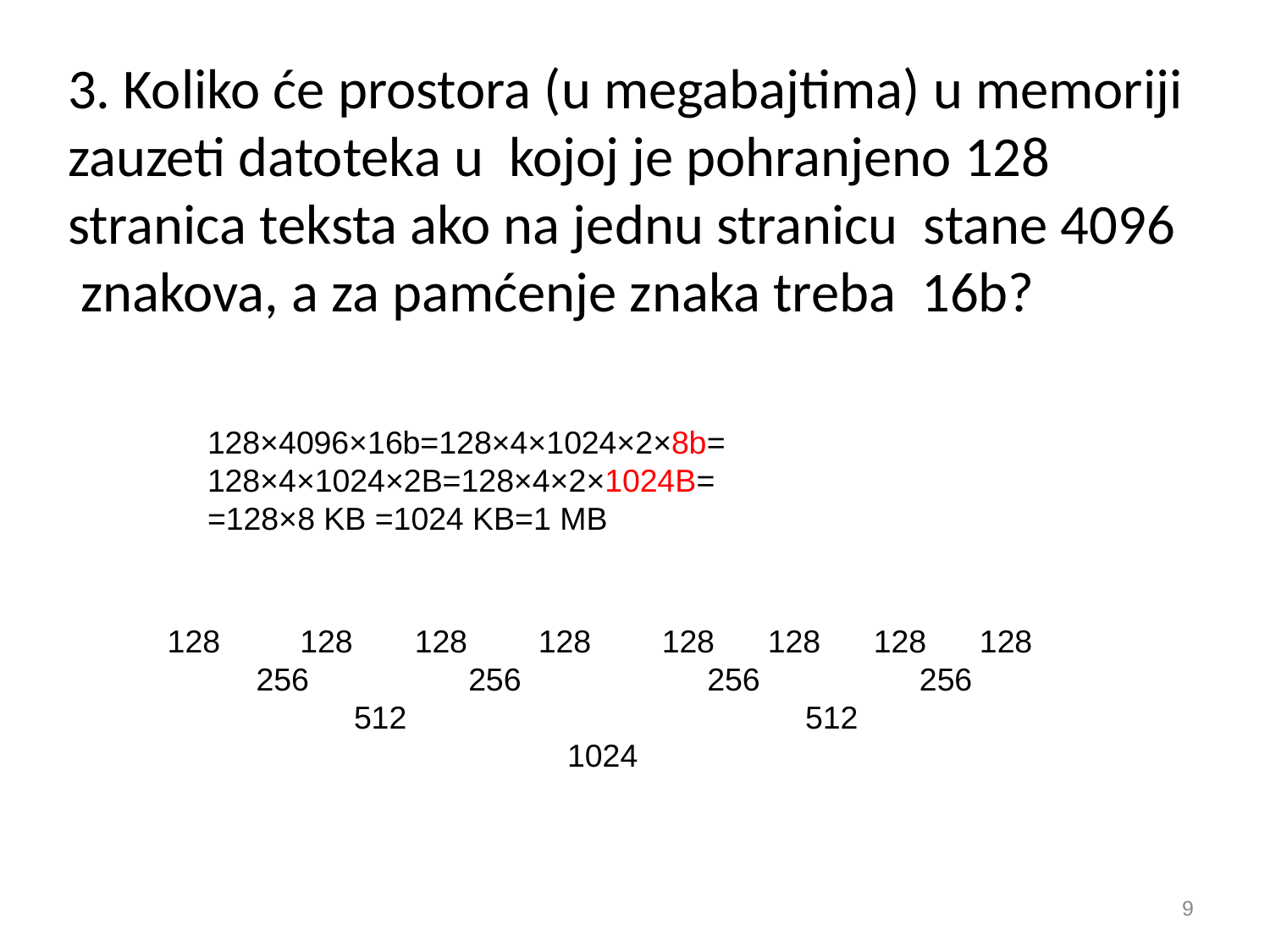

3. Koliko će prostora (u megabajtima) u memoriji zauzeti datoteka u  kojoj je pohranjeno 128 stranica teksta ako na jednu stranicu  stane 4096  znakova, a za pamćenje znaka treba  16b?

128×4096×16b=128×4×1024×2×8b=
128×4×1024×2B=128×4×2×1024B=
=128×8 KB =1024 KB=1 MB
         128       128        128        128      128      128      128
          256                  256                     256                  256
                     512                                             512
                                             1024
9